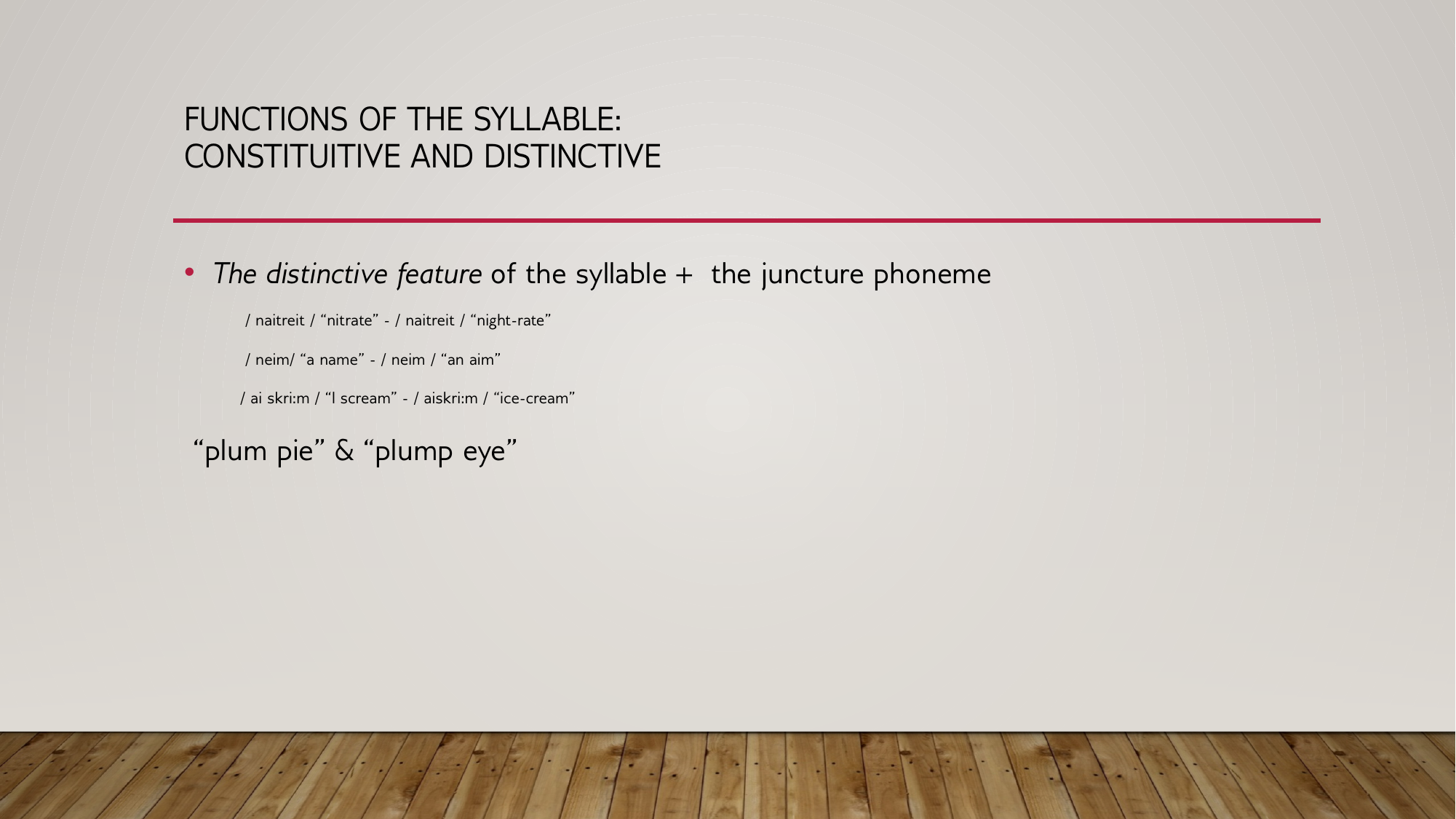

# Functions of the Syllable: constituitive and distinctive
The distinctive feature of the syllable +  the juncture phoneme
            / naitreit / “nitrate” - / naitreit / “night-rate”
            / neim/ “a name” - / neim / “an aim”
           / ai skri:m / “I scream” - / aiskri:m / “ice-cream”
 “plum pie” & “plump eye”